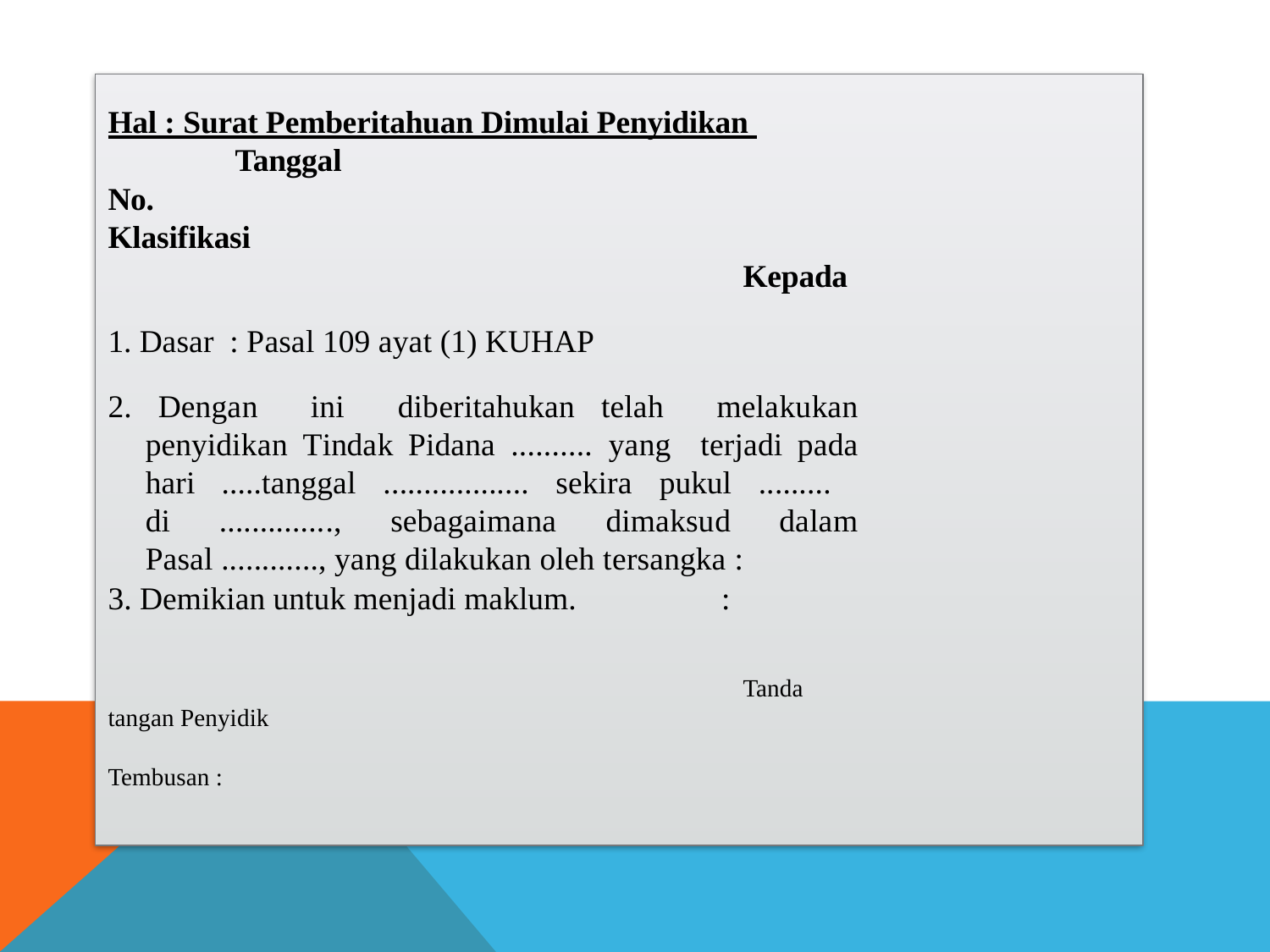

Hal : Surat Pemberitahuan Dimulai Penyidikan 	Tanggal
No.
Klasifikasi
					Kepada

1. Dasar  : Pasal 109 ayat (1) KUHAP

2. Dengan  ini  diberitahukan telah  melakukan penyidikan Tindak Pidana .......... yang  terjadi pada hari .....tanggal .................. sekira pukul .........  di .............., sebagaimana dimaksud dalam Pasal ............, yang dilakukan oleh tersangka :
3. Demikian untuk menjadi maklum.                  :

					Tanda tangan Penyidik
Tembusan :